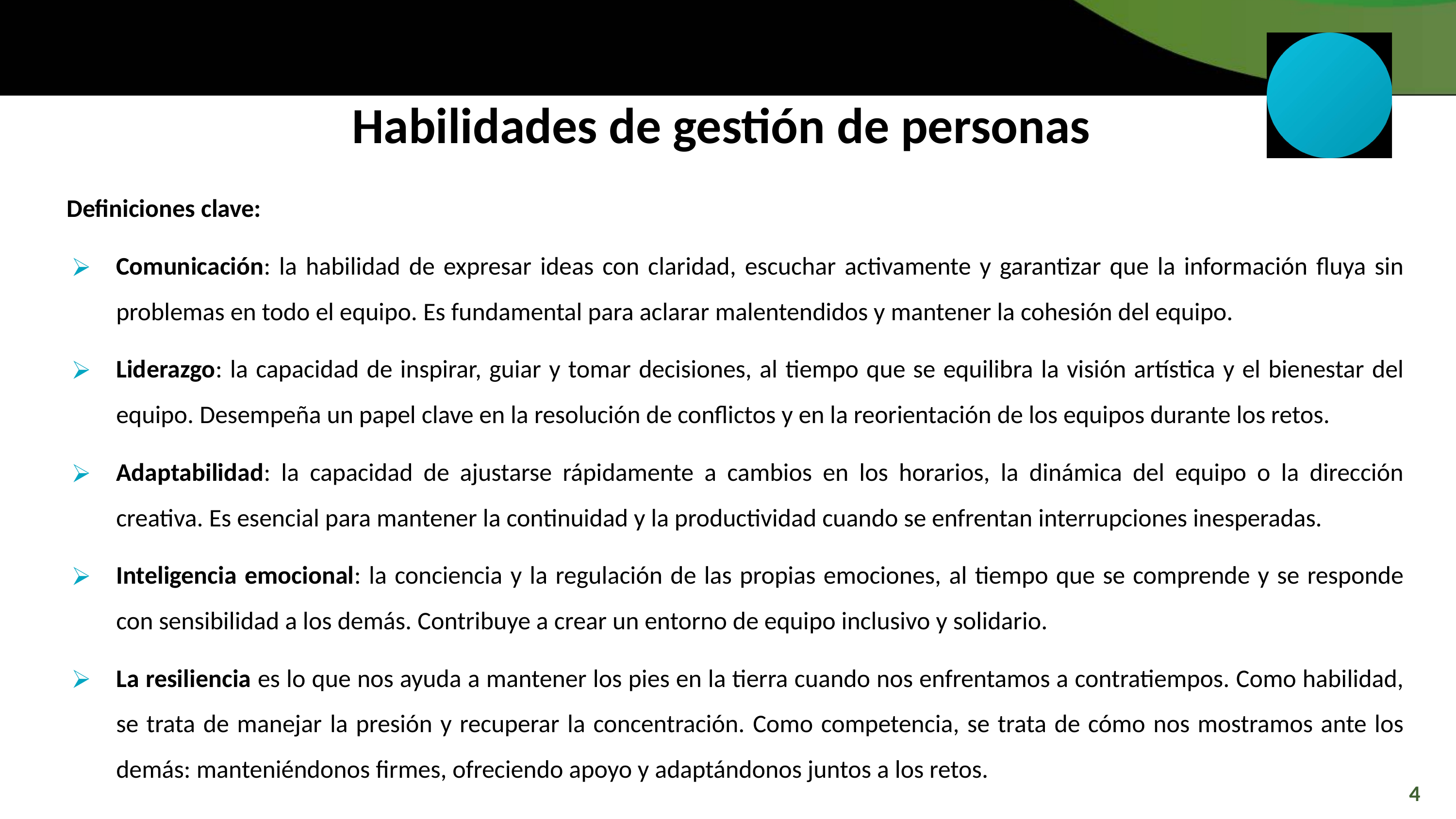

Habilidades de gestión de personas
Definiciones clave:
Comunicación: la habilidad de expresar ideas con claridad, escuchar activamente y garantizar que la información fluya sin problemas en todo el equipo. Es fundamental para aclarar malentendidos y mantener la cohesión del equipo.
Liderazgo: la capacidad de inspirar, guiar y tomar decisiones, al tiempo que se equilibra la visión artística y el bienestar del equipo. Desempeña un papel clave en la resolución de conflictos y en la reorientación de los equipos durante los retos.
Adaptabilidad: la capacidad de ajustarse rápidamente a cambios en los horarios, la dinámica del equipo o la dirección creativa. Es esencial para mantener la continuidad y la productividad cuando se enfrentan interrupciones inesperadas.
Inteligencia emocional: la conciencia y la regulación de las propias emociones, al tiempo que se comprende y se responde con sensibilidad a los demás. Contribuye a crear un entorno de equipo inclusivo y solidario.
La resiliencia es lo que nos ayuda a mantener los pies en la tierra cuando nos enfrentamos a contratiempos. Como habilidad, se trata de manejar la presión y recuperar la concentración. Como competencia, se trata de cómo nos mostramos ante los demás: manteniéndonos firmes, ofreciendo apoyo y adaptándonos juntos a los retos.
4